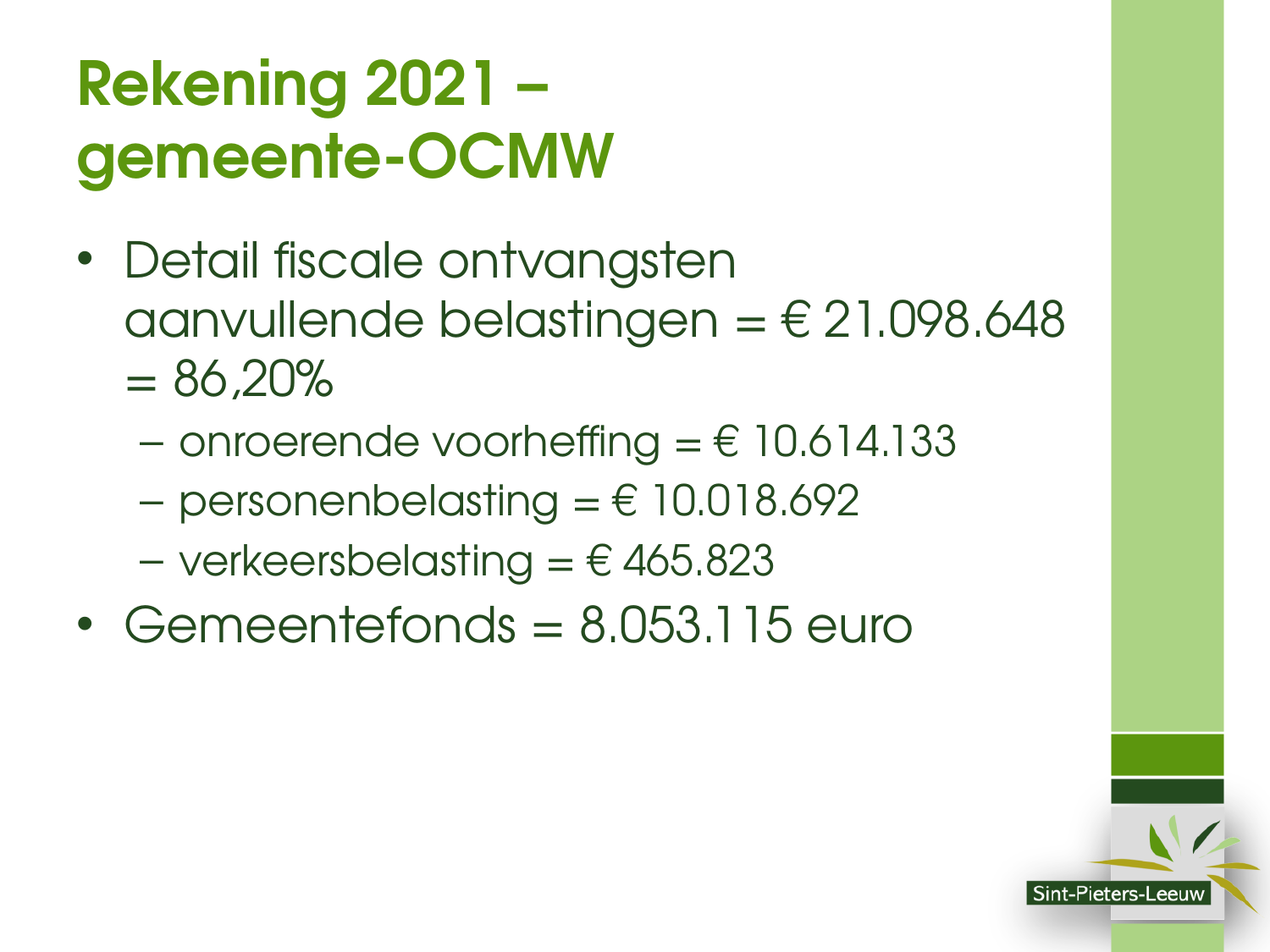

# Rekening 2021 – gemeente-OCMW
Detail fiscale ontvangsten
aanvullende belastingen = € 21.098.648 = 86,20%
onroerende voorheffing = € 10.614.133
personenbelasting = € 10.018.692
verkeersbelasting = € 465.823
Gemeentefonds = 8.053.115 euro